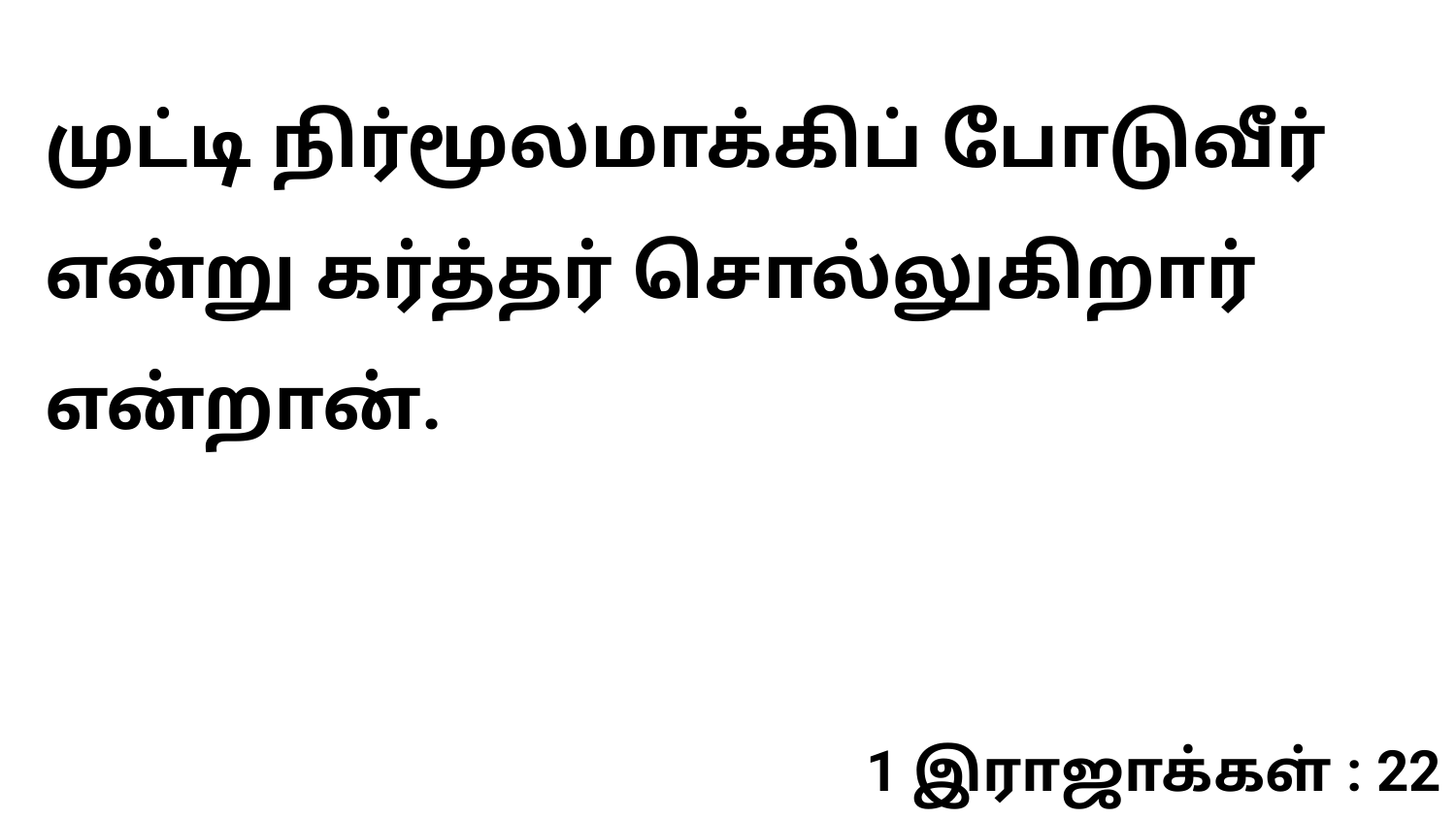

முட்டி நிர்மூலமாக்கிப் போடுவீர் என்று கர்த்தர் சொல்லுகிறார் என்றான்.
1 இராஜாக்கள் : 22